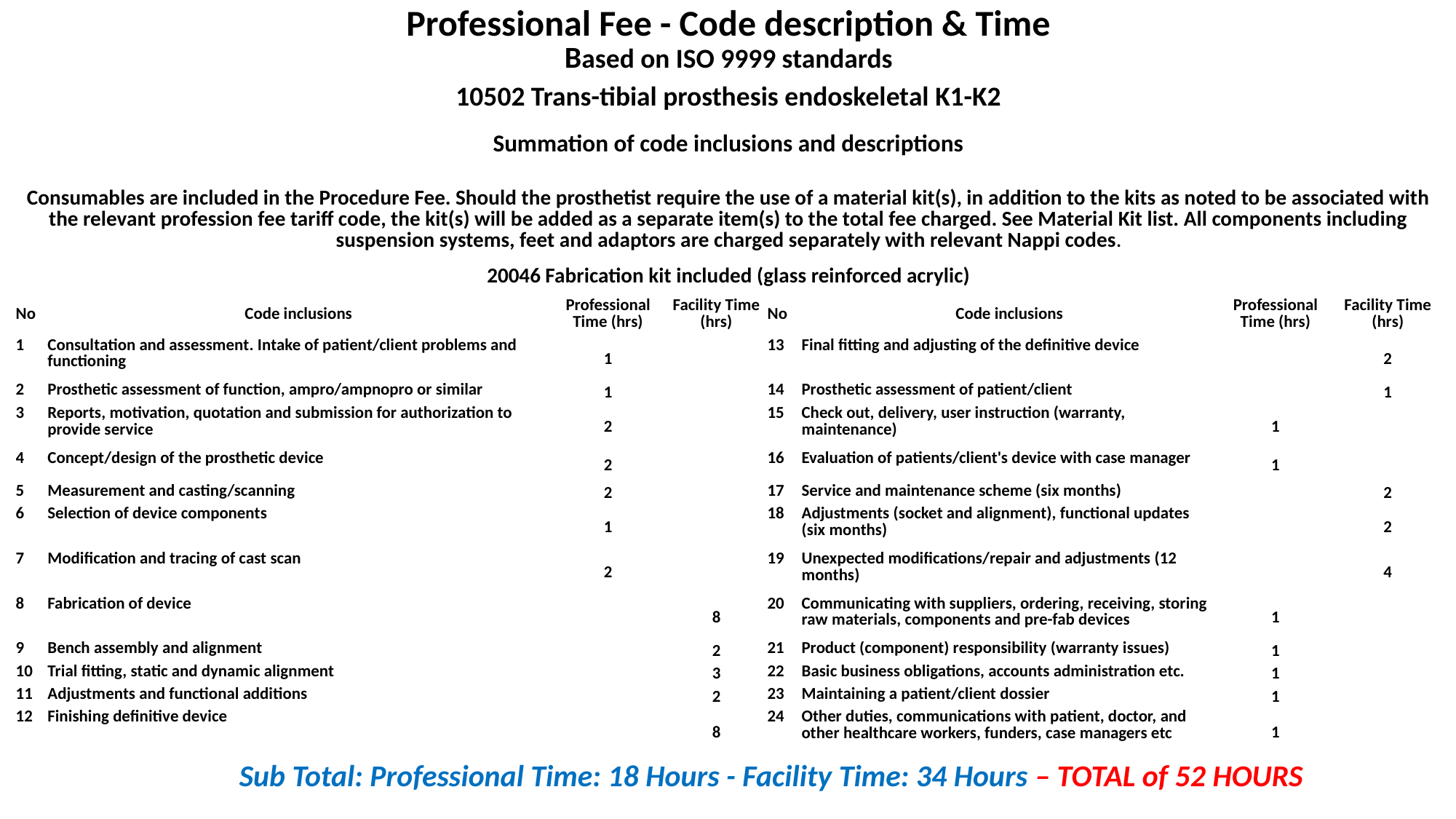

| Professional Fee - Code description & Time Based on ISO 9999 standards |  |  |  |  |  |  |  |
| --- | --- | --- | --- | --- | --- | --- | --- |
| 10502 Trans-tibial prosthesis endoskeletal K1-K2 |  |  |  |  |  |  |  |
| Summation of code inclusions and descriptions |  |  |  |  |  |  |  |
| Consumables are included in the Procedure Fee. Should the prosthetist require the use of a material kit(s), in addition to the kits as noted to be associated with the relevant profession fee tariff code, the kit(s) will be added as a separate item(s) to the total fee charged. See Material Kit list. All components including suspension systems, feet and adaptors are charged separately with relevant Nappi codes. |  |  |  |  |  |  |  |
| 20046 Fabrication kit included (glass reinforced acrylic) |  |  |  |  |  |  |  |
| No | Code inclusions | Professional Time (hrs) | Facility Time (hrs) | No | Code inclusions | Professional Time (hrs) | Facility Time (hrs) |
| 1 | Consultation and assessment. Intake of patient/client problems and functioning | 1 |  | 13 | Final fitting and adjusting of the definitive device |  | 2 |
| 2 | Prosthetic assessment of function, ampro/ampnopro or similar | 1 |  | 14 | Prosthetic assessment of patient/client |  | 1 |
| 3 | Reports, motivation, quotation and submission for authorization to provide service | 2 |  | 15 | Check out, delivery, user instruction (warranty, maintenance) | 1 |  |
| 4 | Concept/design of the prosthetic device | 2 |  | 16 | Evaluation of patients/client's device with case manager | 1 |  |
| 5 | Measurement and casting/scanning | 2 |  | 17 | Service and maintenance scheme (six months) |  | 2 |
| 6 | Selection of device components | 1 |  | 18 | Adjustments (socket and alignment), functional updates (six months) |  | 2 |
| 7 | Modification and tracing of cast scan | 2 |  | 19 | Unexpected modifications/repair and adjustments (12 months) |  | 4 |
| 8 | Fabrication of device |  | 8 | 20 | Communicating with suppliers, ordering, receiving, storing raw materials, components and pre-fab devices | 1 |  |
| 9 | Bench assembly and alignment |  | 2 | 21 | Product (component) responsibility (warranty issues) | 1 |  |
| 10 | Trial fitting, static and dynamic alignment |  | 3 | 22 | Basic business obligations, accounts administration etc. | 1 |  |
| 11 | Adjustments and functional additions |  | 2 | 23 | Maintaining a patient/client dossier | 1 |  |
| 12 | Finishing definitive device |  | 8 | 24 | Other duties, communications with patient, doctor, and other healthcare workers, funders, case managers etc | 1 |  |
| Sub Total: Professional Time: 18 Hours - Facility Time: 34 Hours – TOTAL of 52 HOURS |  |  |  |  |  |  |  |
|  |  |  |  |  |  |  |  |